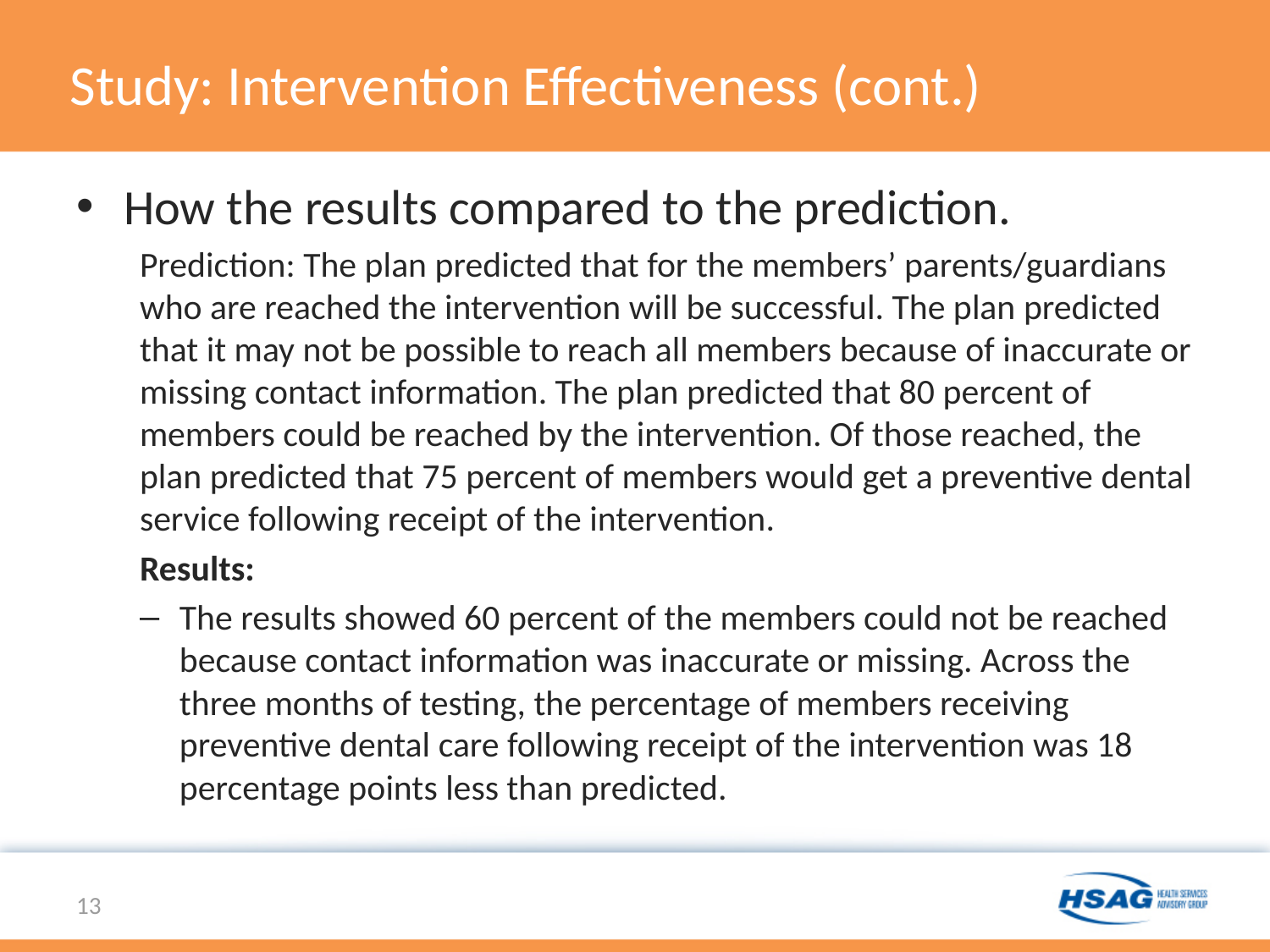

# Study: Intervention Effectiveness (cont.)
How the results compared to the prediction.
Prediction: The plan predicted that for the members’ parents/guardians who are reached the intervention will be successful. The plan predicted that it may not be possible to reach all members because of inaccurate or missing contact information. The plan predicted that 80 percent of  members could be reached by the intervention. Of those reached, the plan predicted that 75 percent of members would get a preventive dental service following receipt of the intervention.
Results:
The results showed 60 percent of the members could not be reached because contact information was inaccurate or missing. Across the three months of testing, the percentage of members receiving preventive dental care following receipt of the intervention was 18 percentage points less than predicted.

13